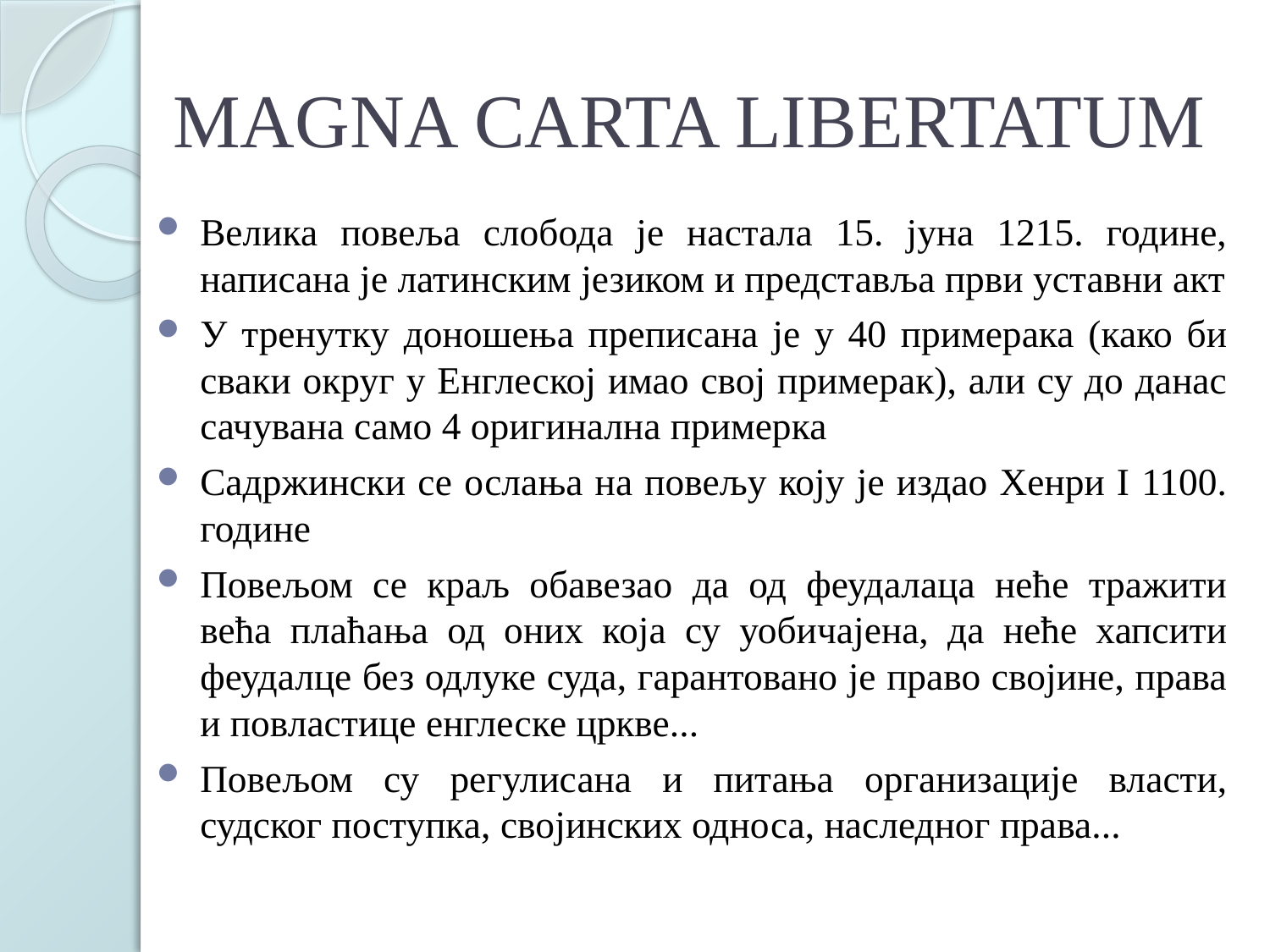

# MAGNA CARTA LIBERTATUM
Велика повеља слобода је настала 15. јуна 1215. године, написана је латинским језиком и представља први уставни акт
У тренутку доношења преписана је у 40 примерака (како би сваки округ у Енглеској имао свој примерак), али су до данас сачувана само 4 оригинална примерка
Садржински се ослања на повељу коју је издао Хенри І 1100. године
Повељом се краљ обавезао да од феудалаца неће тражити већа плаћања од оних која су уобичајена, да неће хапсити феудалце без одлуке суда, гарантовано је право својине, права и повластице енглеске цркве...
Повељом су регулисана и питања организације власти, судског поступка, својинских односа, наследног права...